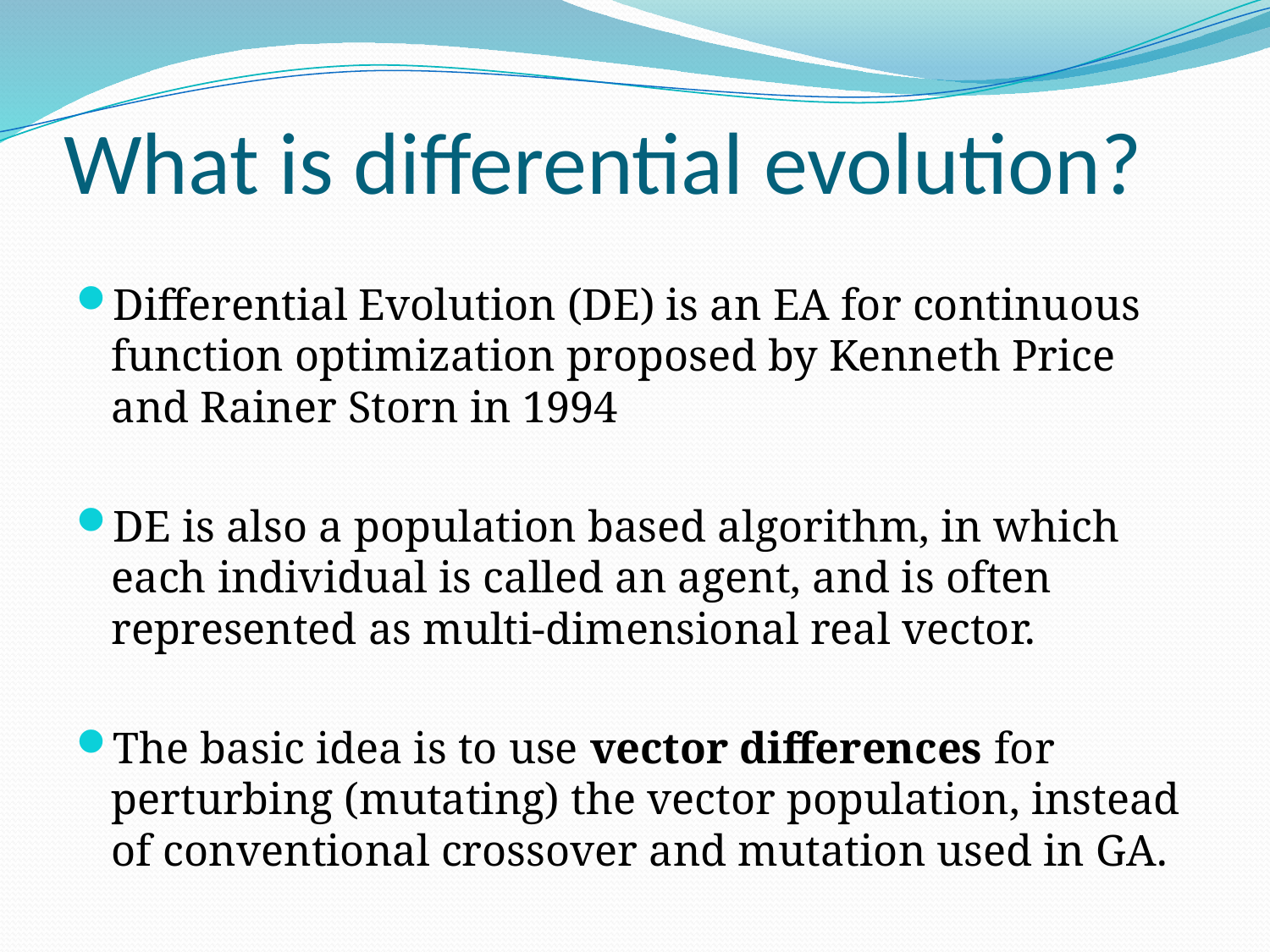

# What is differential evolution?

Differential Evolution (DE) is an EA for continuous function optimization proposed by Kenneth Price and Rainer Storn in 1994

DE is also a population based algorithm, in which each individual is called an agent, and is often represented as multi-dimensional real vector.

The basic idea is to use vector differences for perturbing (mutating) the vector population, instead of conventional crossover and mutation used in GA.